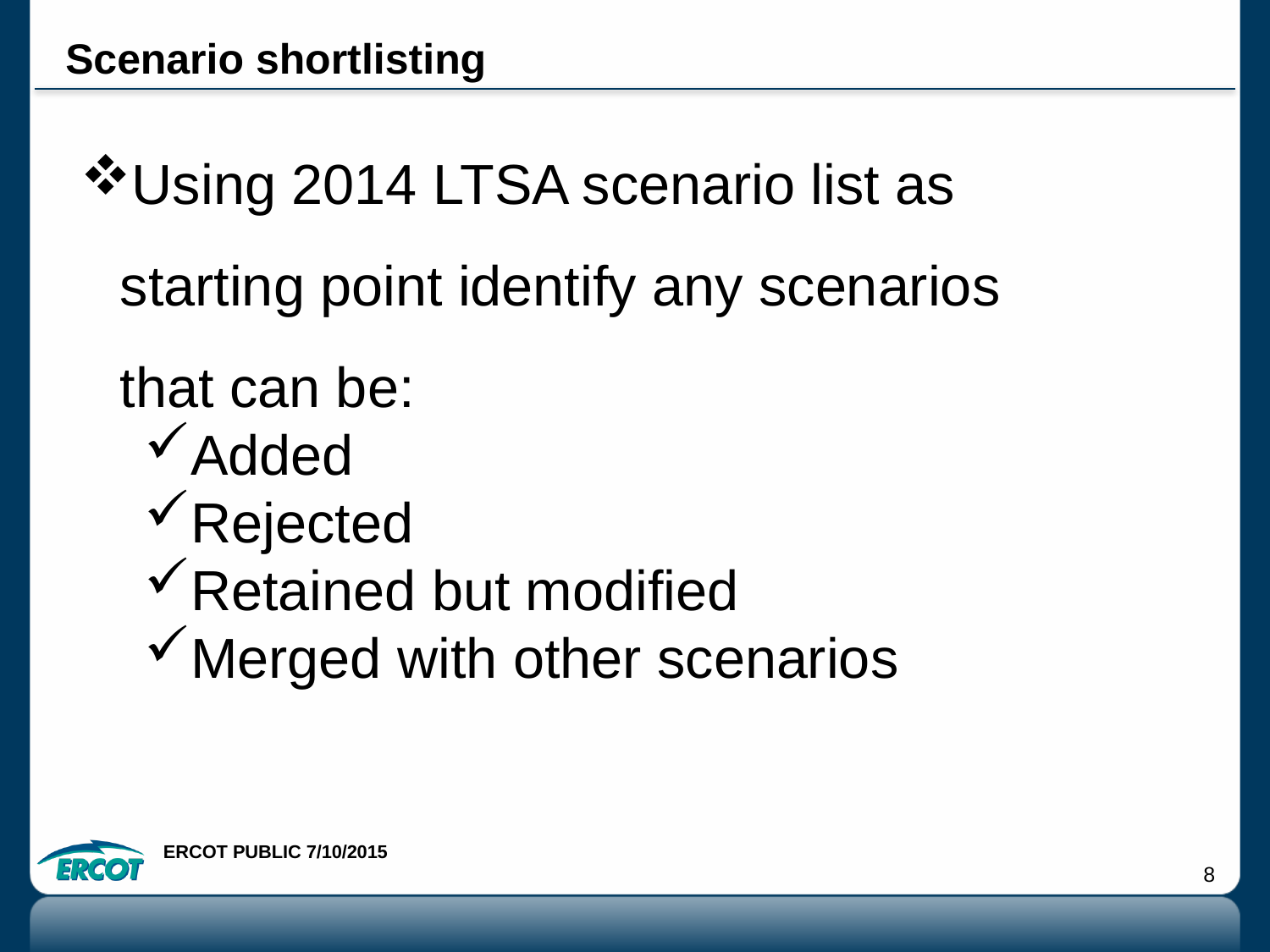

# Scenario shortlisting
Using 2014 LTSA scenario list as starting point identify any scenarios that can be:
Added
Rejected
Retained but modified
Merged with other scenarios